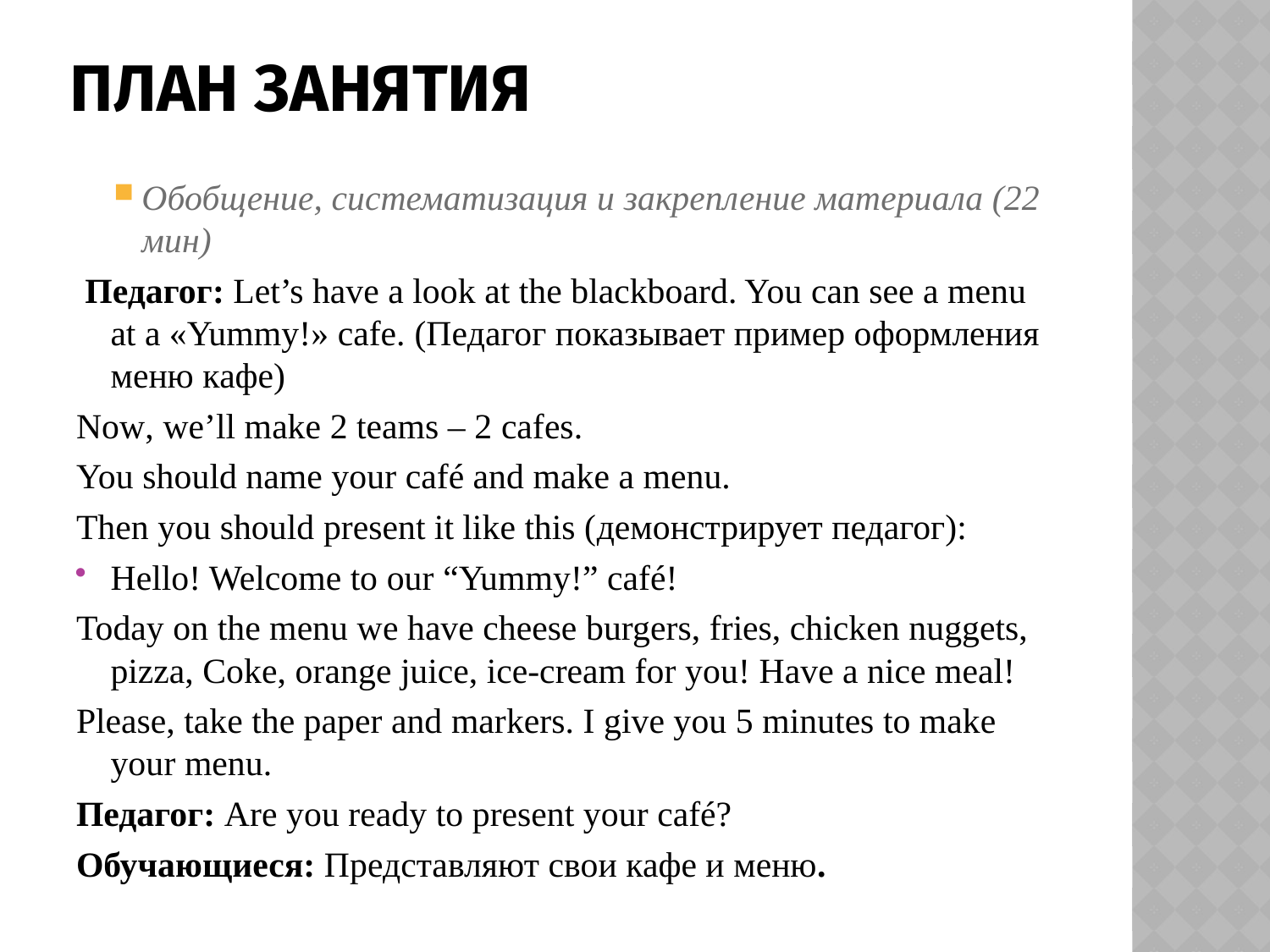

# План занятия
Обобщение, систематизация и закрепление материала (22 мин)
 Педагог: Let’s have a look at the blackboard. You can see a menu at a «Yummy!» cafe. (Педагог показывает пример оформления меню кафе)
Now, we’ll make 2 teams – 2 cafes.
You should name your café and make a menu.
Then you should present it like this (демонстрирует педагог):
Hello! Welcome to our “Yummy!” café!
Today on the menu we have cheese burgers, fries, chicken nuggets, pizza, Coke, orange juice, ice-cream for you! Have a nice meal!
Please, take the paper and markers. I give you 5 minutes to make your menu.
Педагог: Are you ready to present your café?
Обучающиеся: Представляют свои кафе и меню.